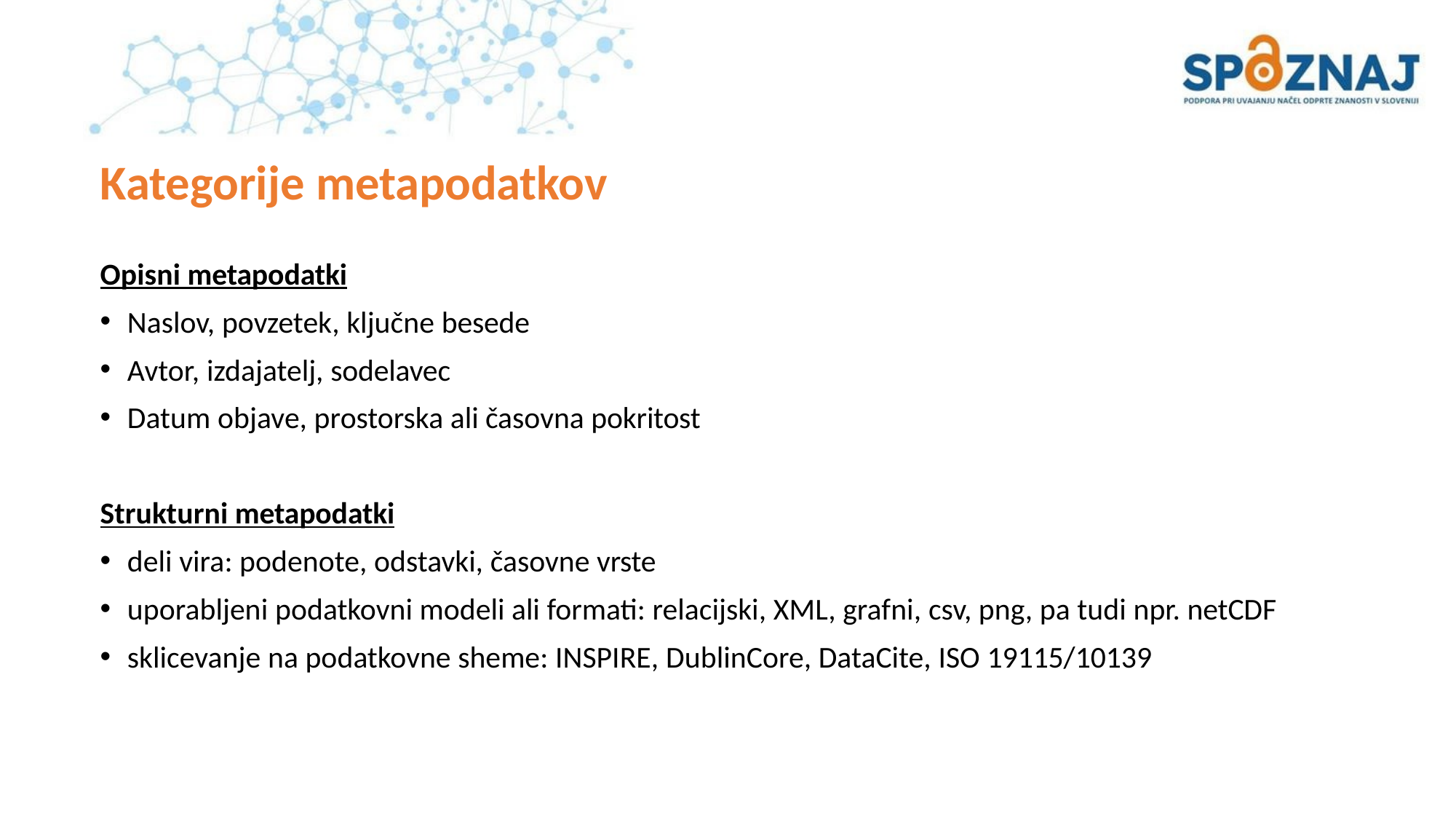

# Kategorije metapodatkov
Opisni metapodatki
Naslov, povzetek, ključne besede
Avtor, izdajatelj, sodelavec
Datum objave, prostorska ali časovna pokritost

Strukturni metapodatki
deli vira: podenote, odstavki, časovne vrste
uporabljeni podatkovni modeli ali formati: relacijski, XML, grafni, csv, png, pa tudi npr. netCDF
sklicevanje na podatkovne sheme: INSPIRE, DublinCore, DataCite, ISO 19115/10139